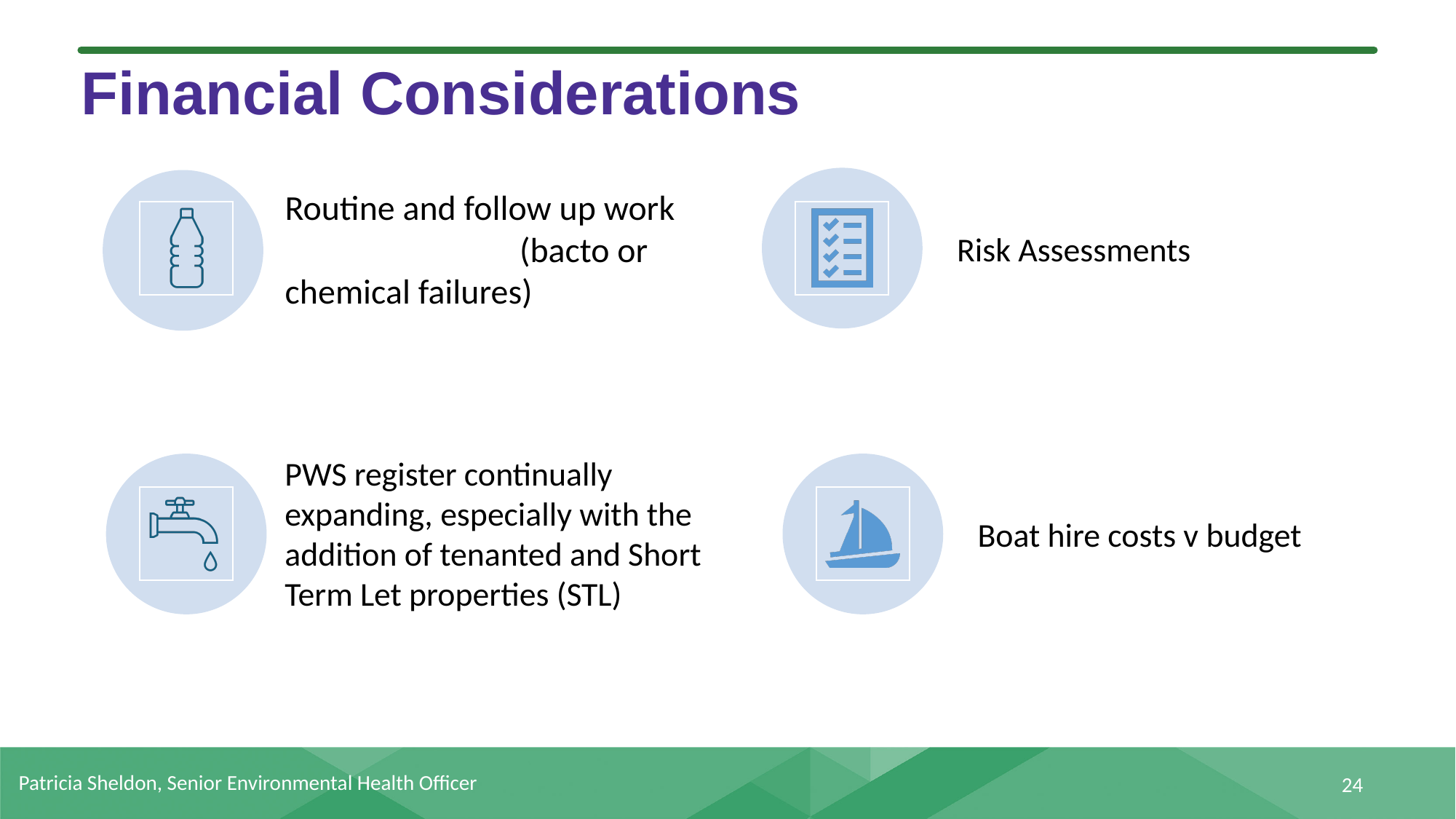

# Financial Considerations
Routine and follow up work                                 (bacto or chemical failures)
Risk Assessments
PWS register continually expanding, especially with the addition of tenanted and Short Term Let properties (STL)
Boat hire costs v budget
Patricia Sheldon, Senior Environmental Health Officer